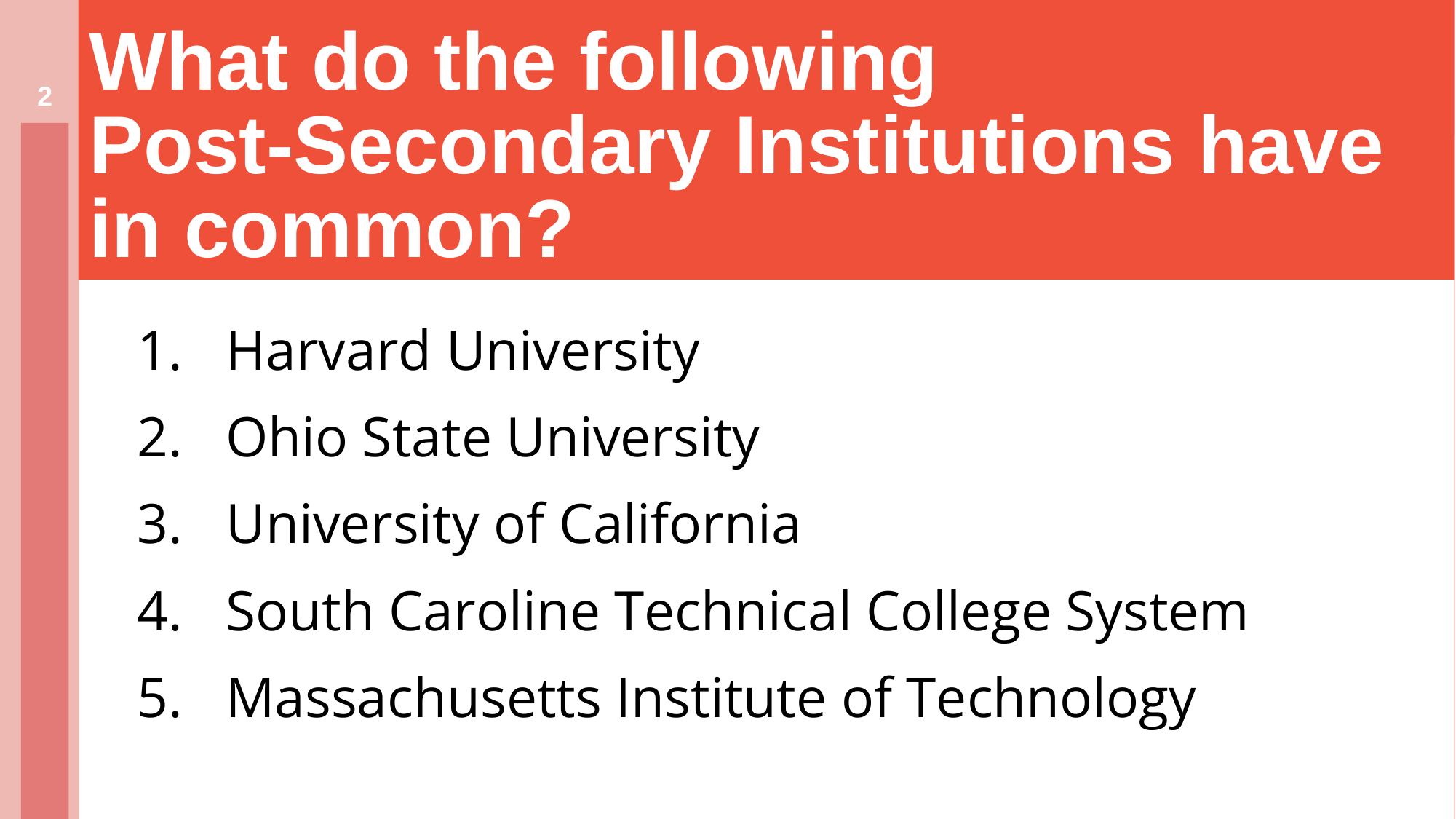

# What do the following Post-Secondary Institutions have in common?
2

Harvard University
Ohio State University
University of California
South Caroline Technical College System
Massachusetts Institute of Technology